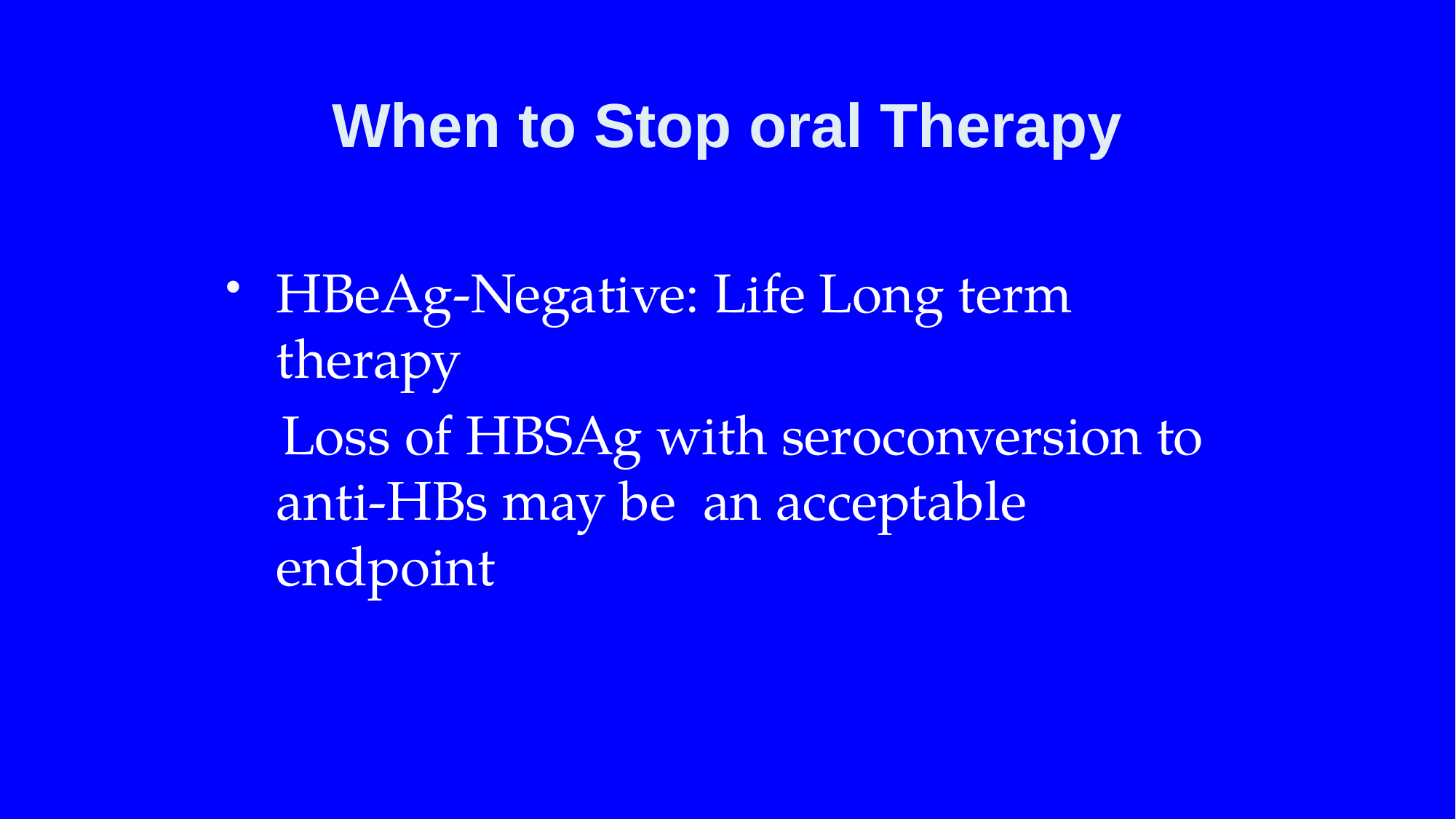

# When to Stop oral Therapy

HBeAg-Negative: Life Long term therapy
    Loss of HBSAg with seroconversion to anti-HBs may be  an acceptable endpoint